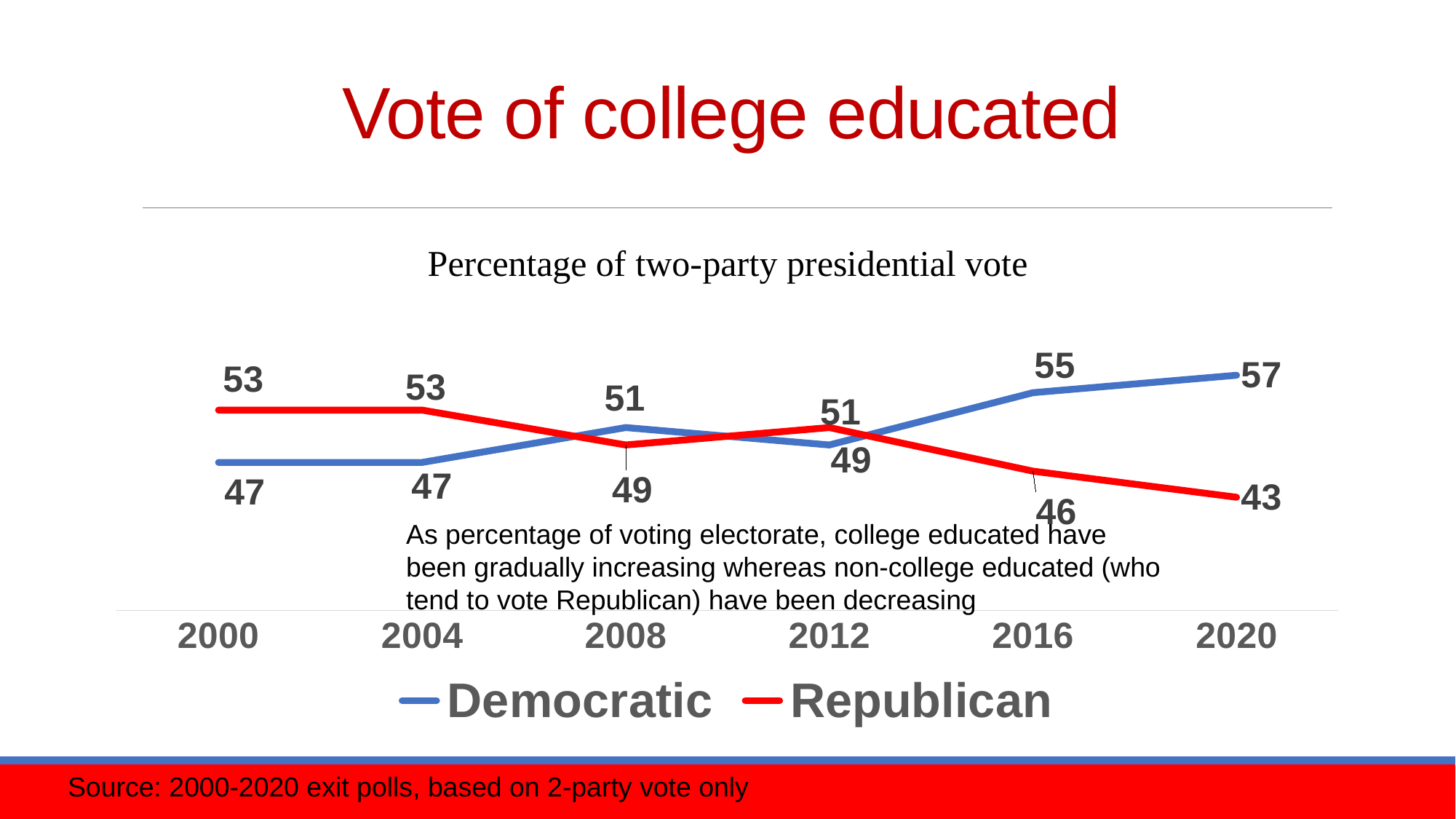

# Vote of college educated

### Chart

| Category | Democratic | Republican |
|---|---|---|
| 2000 | 47.0 | 53.0 |
| 2004 | 47.0 | 53.0 |
| 2008 | 51.0 | 49.0 |
| 2012 | 49.0 | 51.0 |
| 2016 | 55.0 | 46.0 |
| 2020 | 57.0 | 43.0 |
As percentage of voting electorate, college educated have been gradually increasing whereas non-college educated (who tend to vote Republican) have been decreasing
Source: 2000-2020 exit polls, based on 2-party vote only